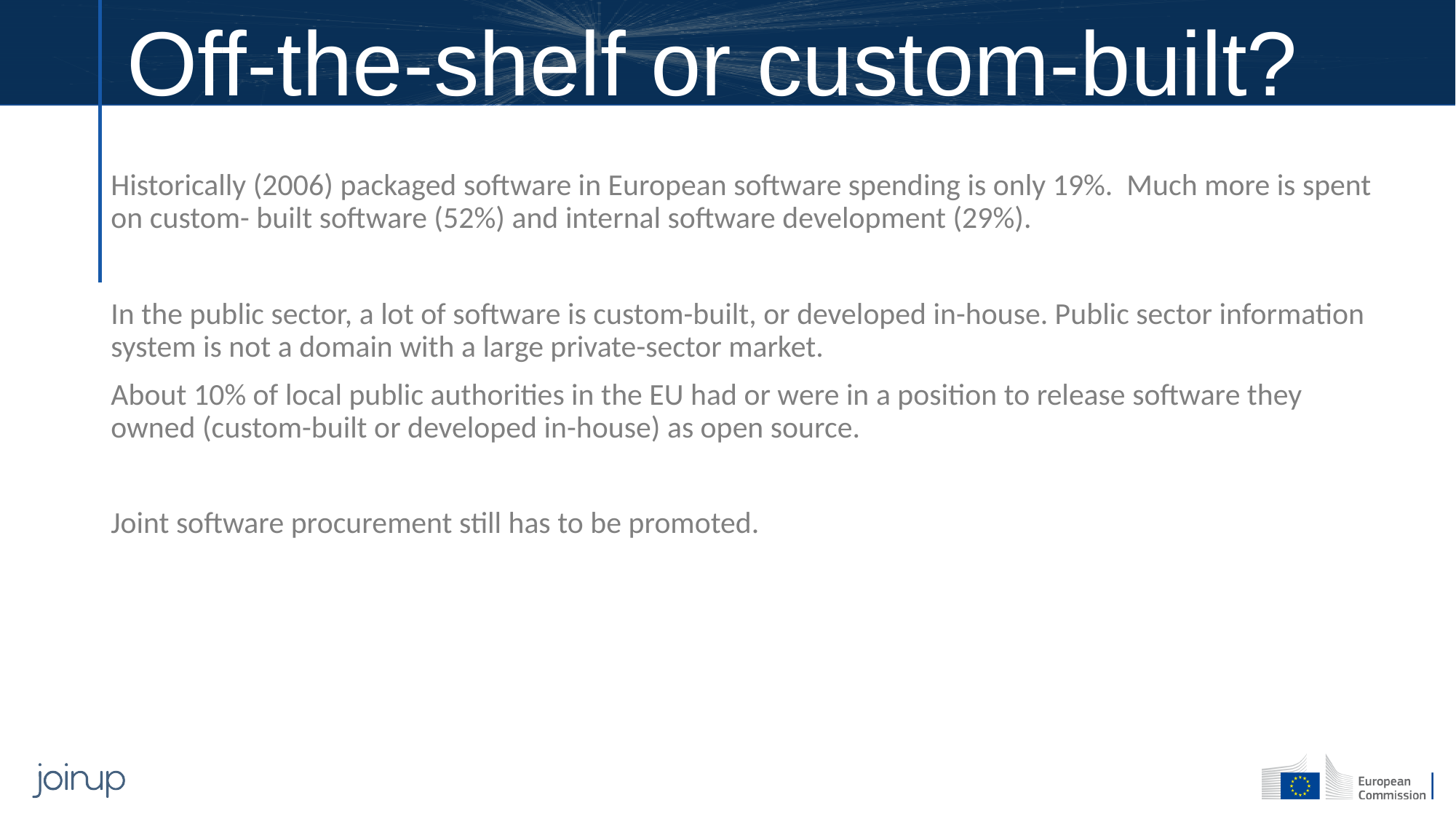

Off-the-shelf or custom-built?
Historically (2006) packaged software in European software spending is only 19%.  Much more is spent on custom- built software (52%) and internal software development (29%).

In the public sector, a lot of software is custom-built, or developed in-house. Public sector information system is not a domain with a large private-sector market.
About 10% of local public authorities in the EU had or were in a position to release software they owned (custom-built or developed in-house) as open source.

Joint software procurement still has to be promoted.